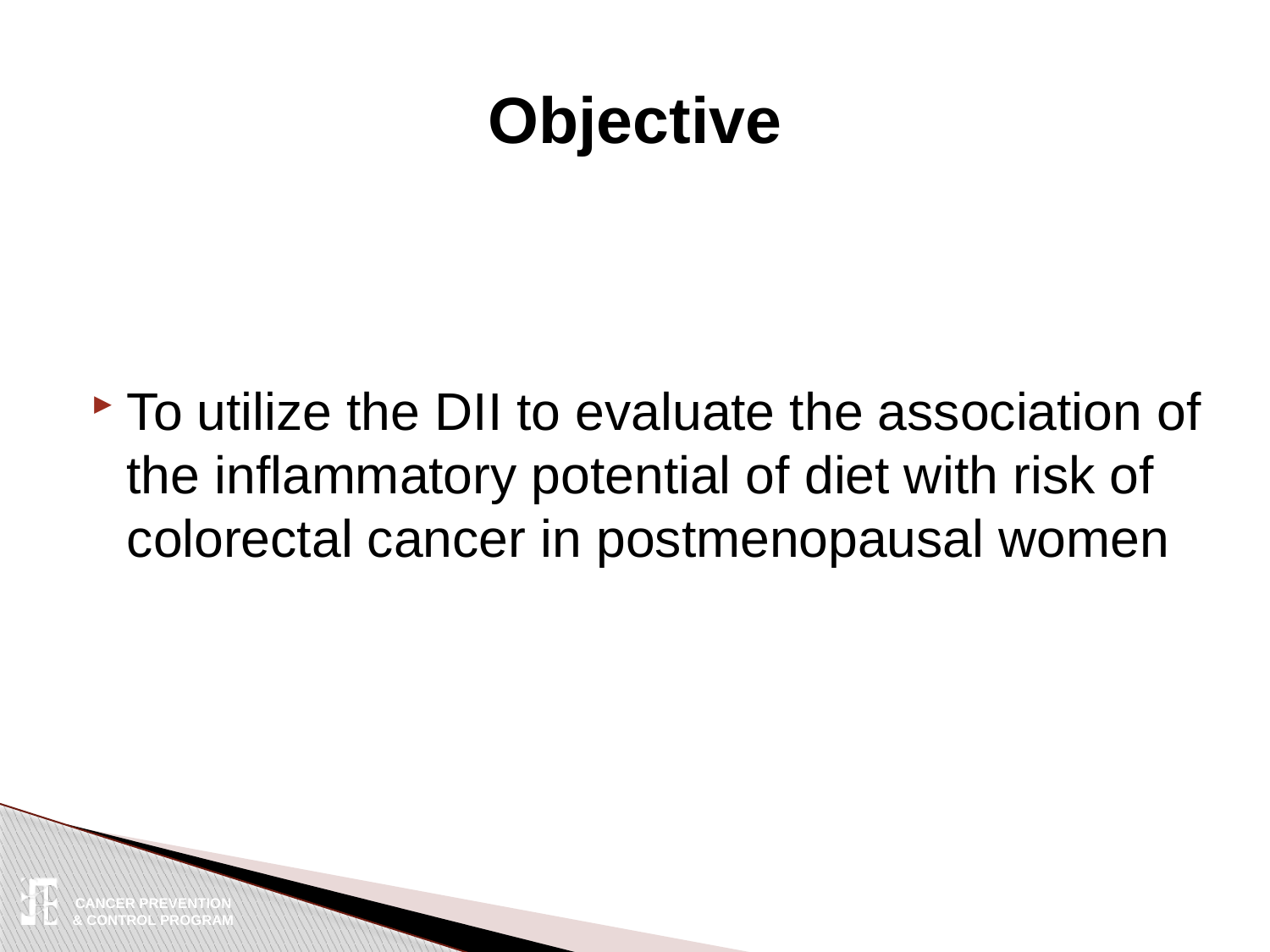

# Objective

To utilize the DII to evaluate the association of the inflammatory potential of diet with risk of colorectal cancer in postmenopausal women